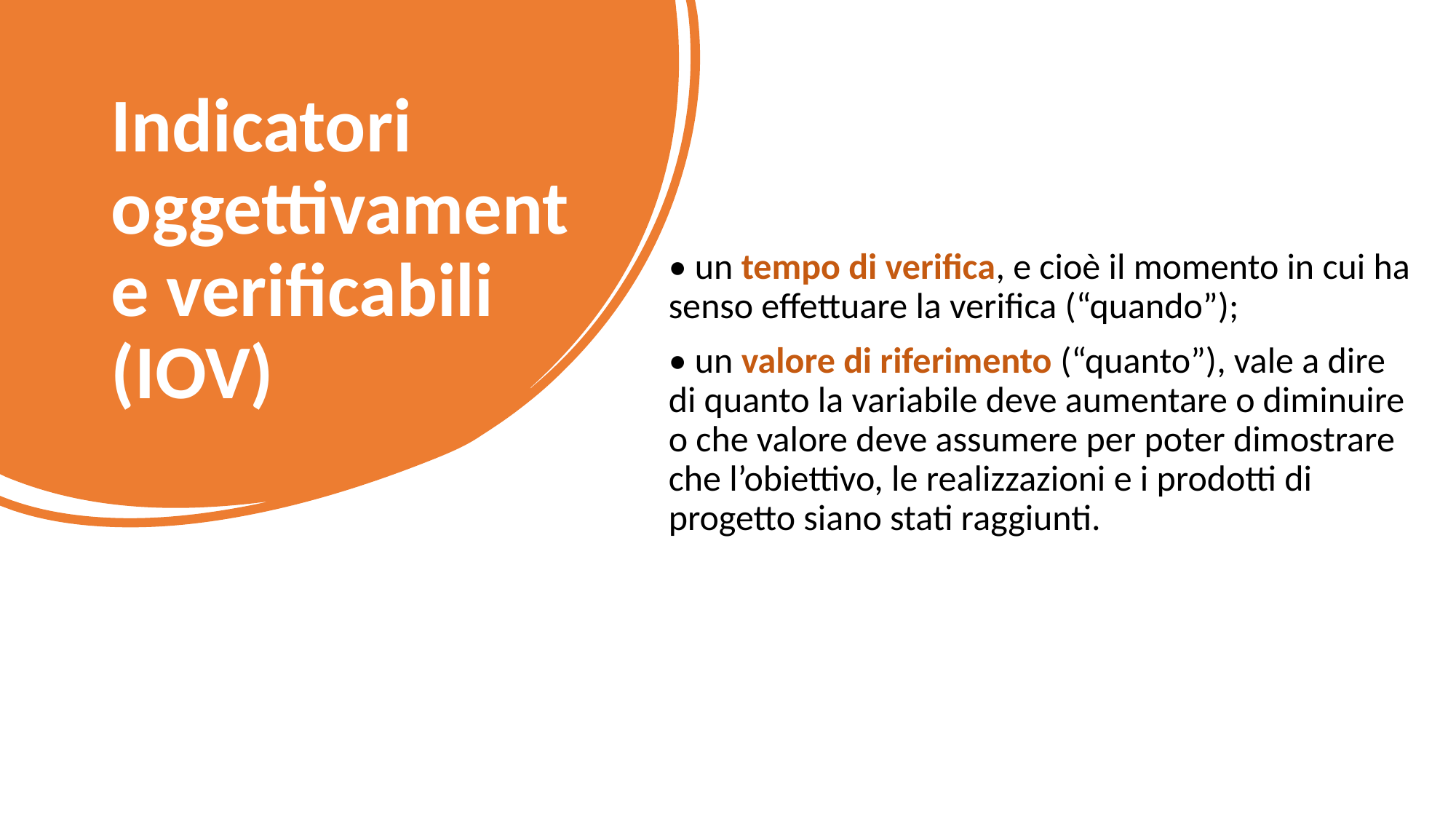

# Indicatori oggettivamente verificabili (IOV)
• un tempo di verifica, e cioè il momento in cui ha senso effettuare la verifica (“quando”);
• un valore di riferimento (“quanto”), vale a dire di quanto la variabile deve aumentare o diminuire o che valore deve assumere per poter dimostrare che l’obiettivo, le realizzazioni e i prodotti di progetto siano stati raggiunti.